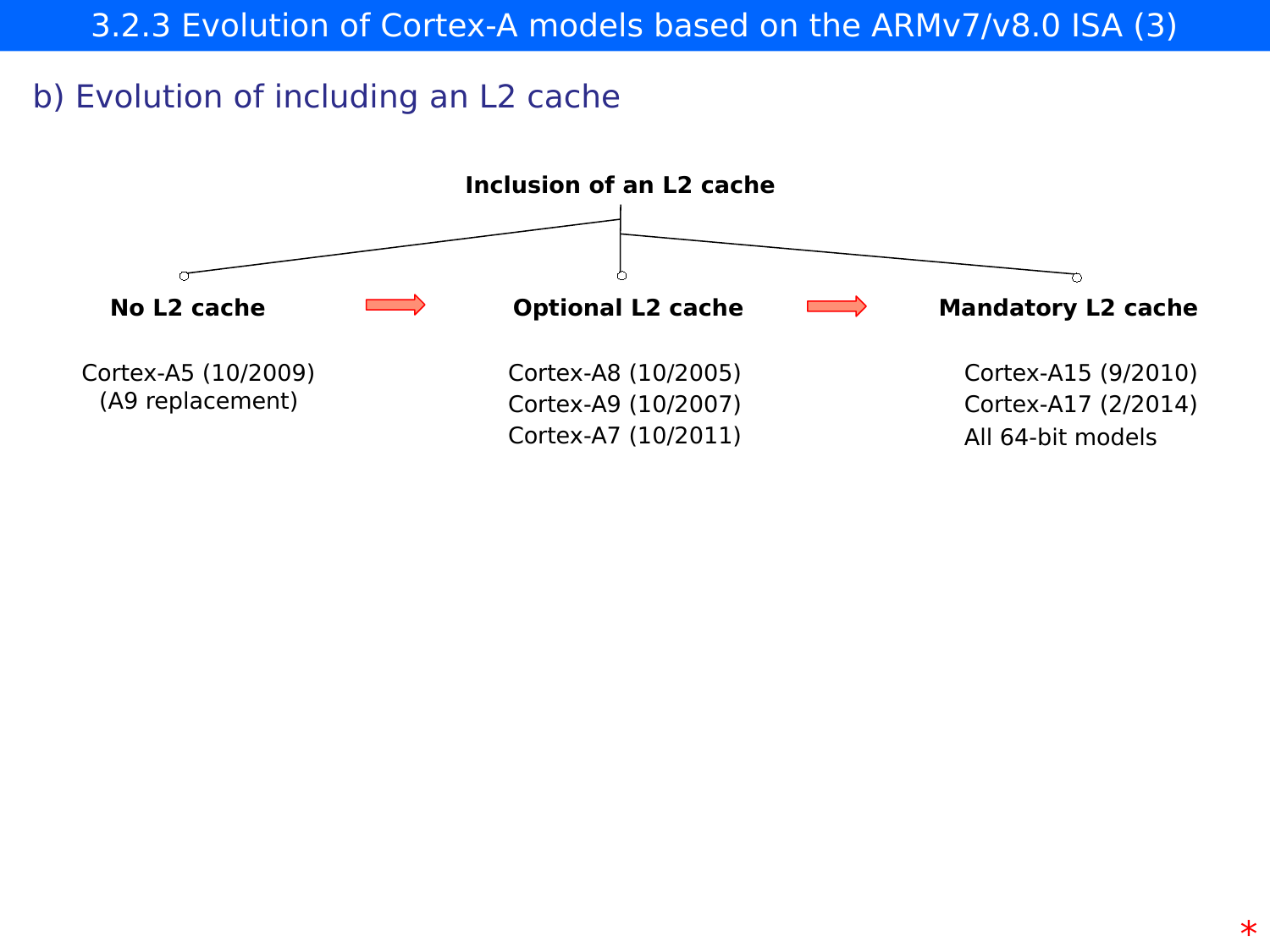

# 3.2.3 Evolution of Cortex-A models based on the ARMv7/v8.0 ISA (3)
b) Evolution of including an L2 cache
Inclusion of an L2 cache

No L2 cache
Optional L2 cache
Mandatory L2 cache

Cortex-A8 (10/2005)
Cortex-A9 (10/2007)
Cortex-A7 (10/2011)
Cortex-A15 (9/2010)
Cortex-A17 (2/2014)
All 64-bit models
Cortex-A5 (10/2009)
(A9 replacement)
*